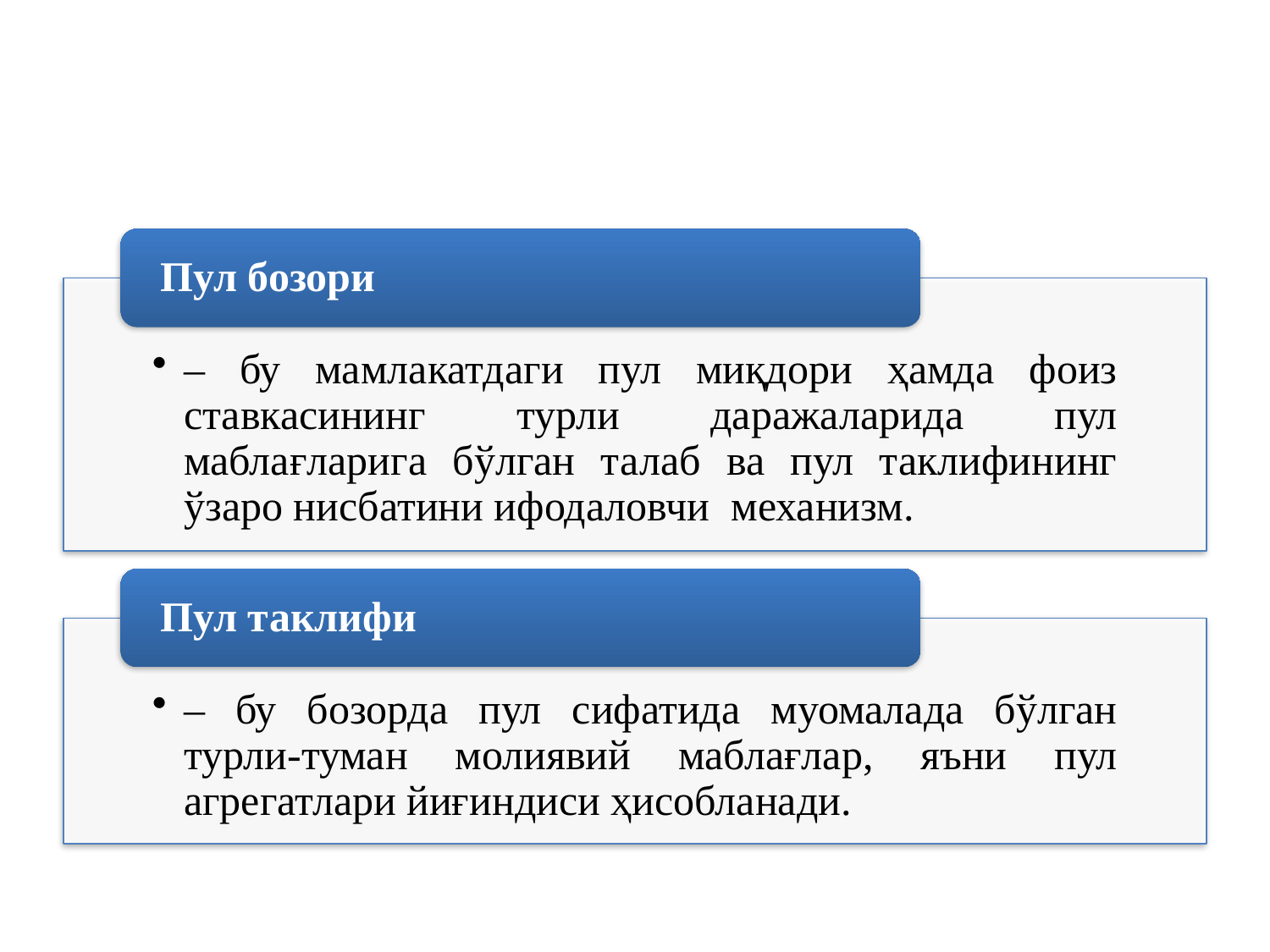

#
– бу мамлакатдаги пул миқдори ҳамда фоиз ставкасининг турли даражаларида пул маблағларига бўлган талаб ва пул таклифининг ўзаро нисбатини ифодаловчи  механизм.
Пул бозори
– бу бозорда пул сифатида муомалада бўлган турли-туман молиявий маблағлар, яъни пул агрегатлари йиғиндиси ҳисобланади.
Пул таклифи